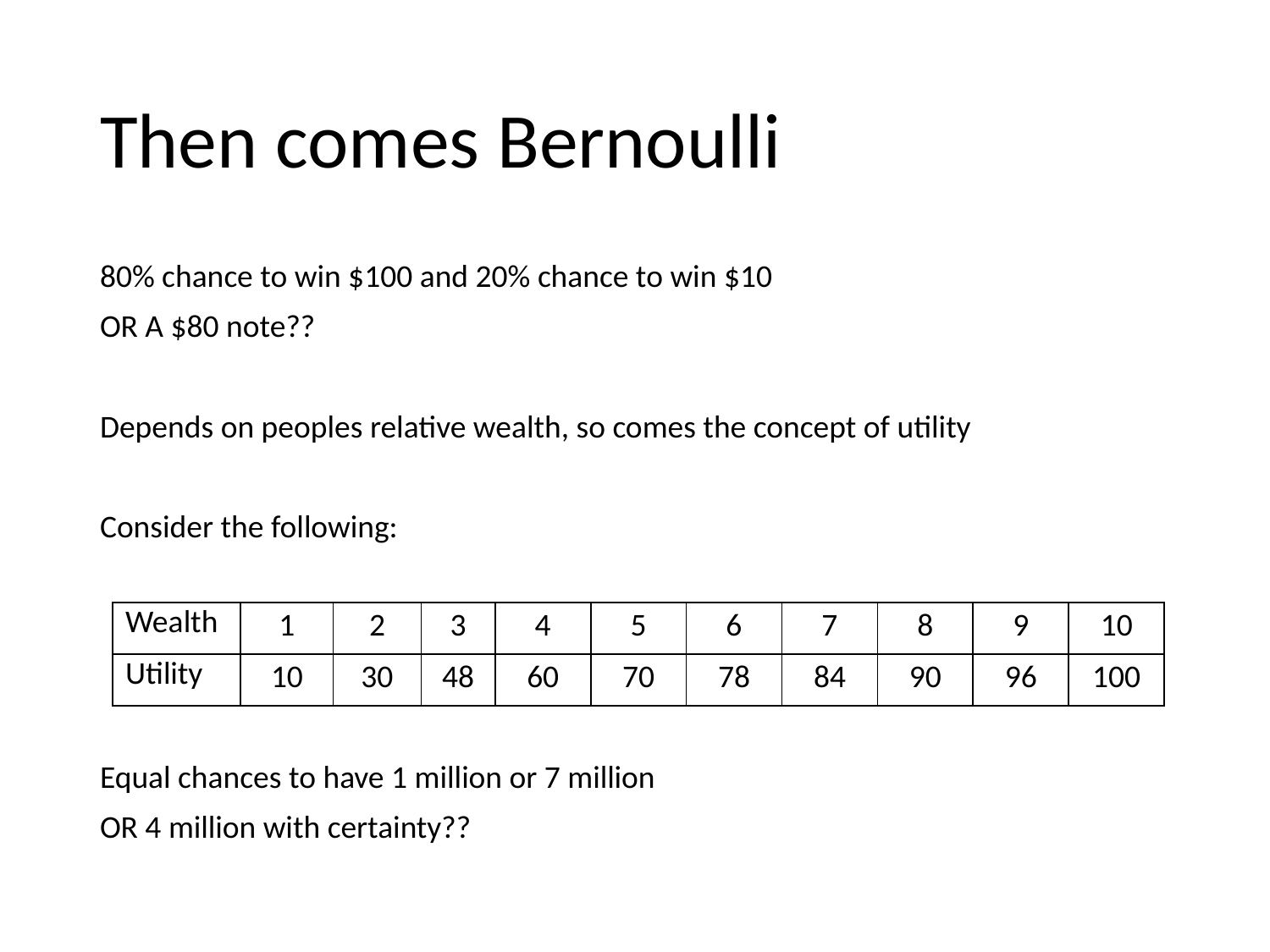

# Then comes Bernoulli
80% chance to win $100 and 20% chance to win $10
OR A $80 note??

Depends on peoples relative wealth, so comes the concept of utility

Consider the following:

Equal chances to have 1 million or 7 million
OR 4 million with certainty??

| Wealth | 1 | 2 | 3 | 4 | 5 | 6 | 7 | 8 | 9 | 10 |
| --- | --- | --- | --- | --- | --- | --- | --- | --- | --- | --- |
| Utility | 10 | 30 | 48 | 60 | 70 | 78 | 84 | 90 | 96 | 100 |